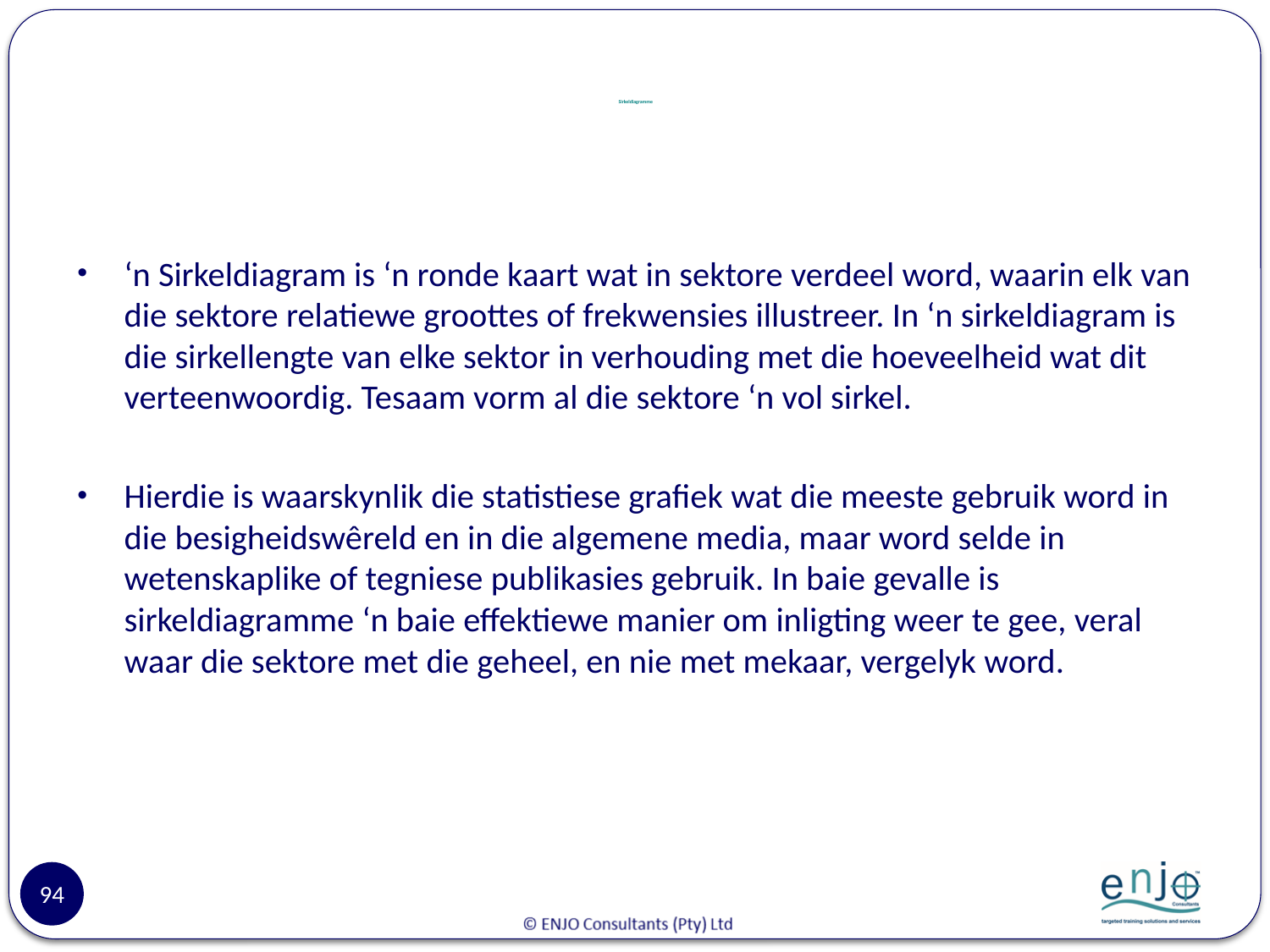

# Sirkeldiagramme

‘n Sirkeldiagram is ‘n ronde kaart wat in sektore verdeel word, waarin elk van die sektore relatiewe groottes of frekwensies illustreer. In ‘n sirkeldiagram is die sirkellengte van elke sektor in verhouding met die hoeveelheid wat dit verteenwoordig. Tesaam vorm al die sektore ‘n vol sirkel.

Hierdie is waarskynlik die statistiese grafiek wat die meeste gebruik word in die besigheidswêreld en in die algemene media, maar word selde in wetenskaplike of tegniese publikasies gebruik. In baie gevalle is sirkeldiagramme ‘n baie effektiewe manier om inligting weer te gee, veral waar die sektore met die geheel, en nie met mekaar, vergelyk word.

94